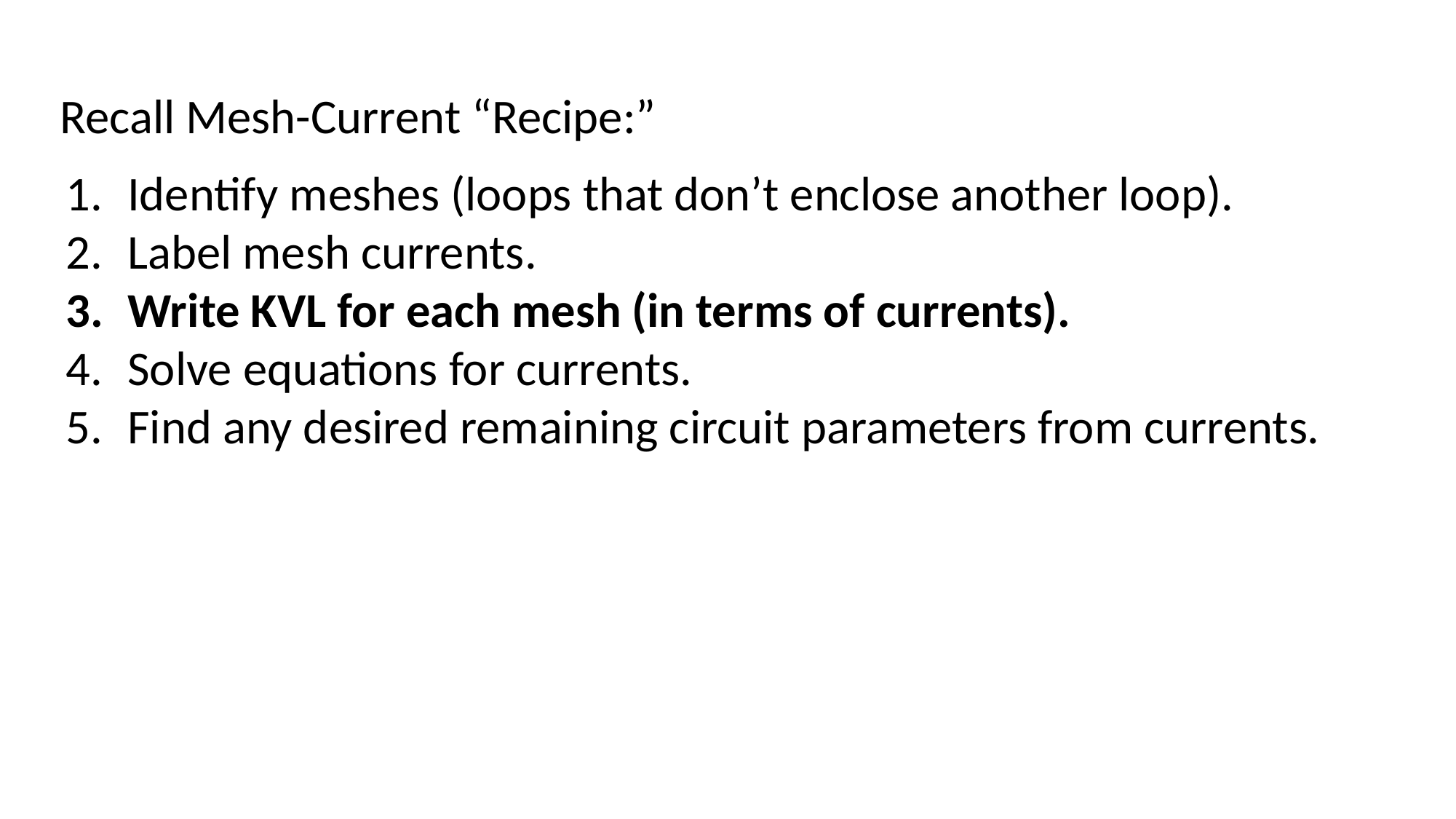

Recall Mesh-Current “Recipe:”
Identify meshes (loops that don’t enclose another loop).
Label mesh currents.
Write KVL for each mesh (in terms of currents).
Solve equations for currents.
Find any desired remaining circuit parameters from currents.